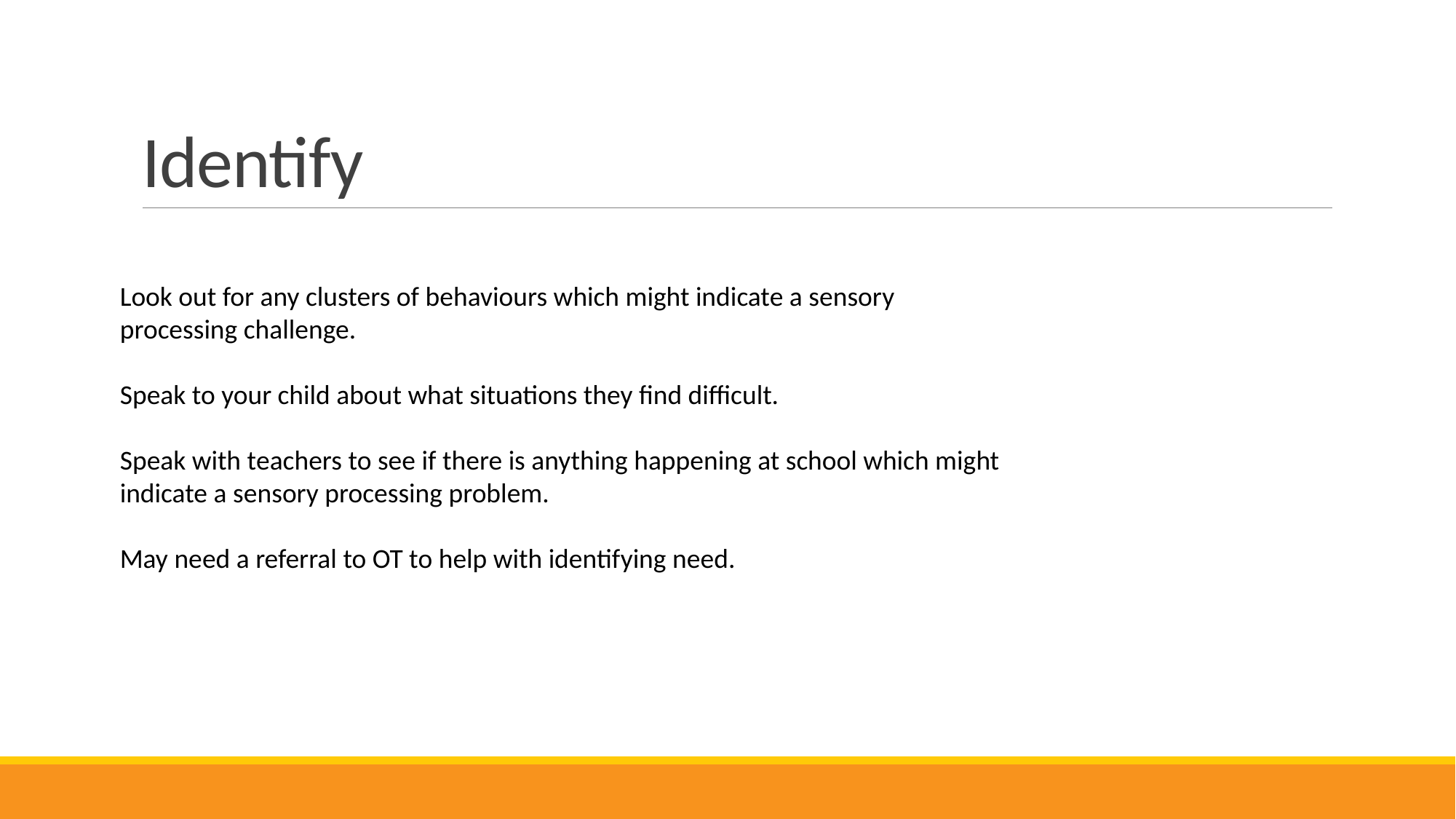

# Identify
Look out for any clusters of behaviours which might indicate a sensory processing challenge.

Speak to your child about what situations they find difficult.

Speak with teachers to see if there is anything happening at school which might indicate a sensory processing problem.

May need a referral to OT to help with identifying need.